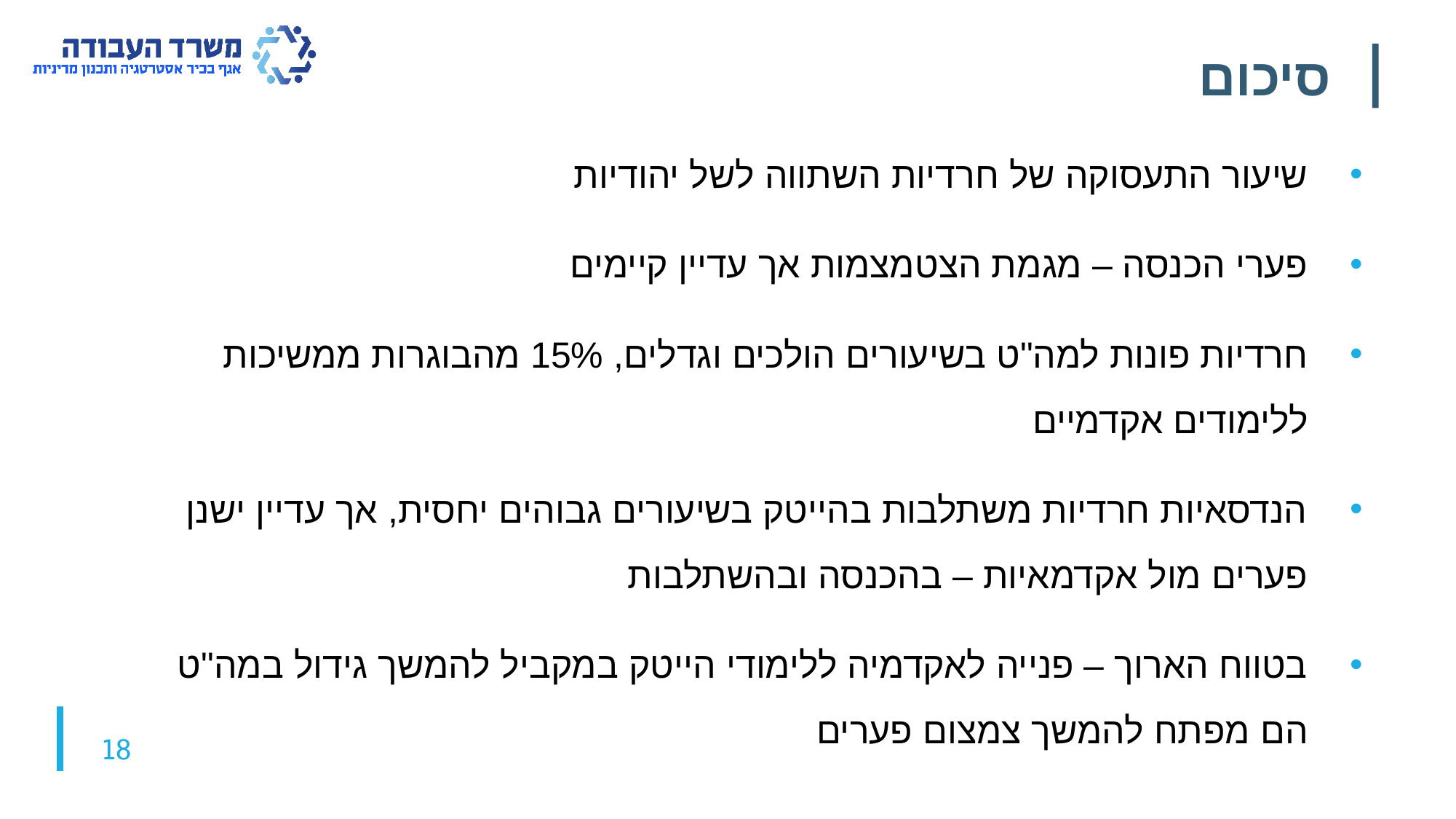

סיכום
שיעור התעסוקה של חרדיות השתווה לשל יהודיות
פערי הכנסה – מגמת הצטמצמות אך עדיין קיימים
חרדיות פונות למה"ט בשיעורים הולכים וגדלים, 15% מהבוגרות ממשיכות ללימודים אקדמיים
הנדסאיות חרדיות משתלבות בהייטק בשיעורים גבוהים יחסית, אך עדיין ישנן פערים מול אקדמאיות – בהכנסה ובהשתלבות
בטווח הארוך – פנייה לאקדמיה ללימודי הייטק במקביל להמשך גידול במה"ט הם מפתח להמשך צמצום פערים
18